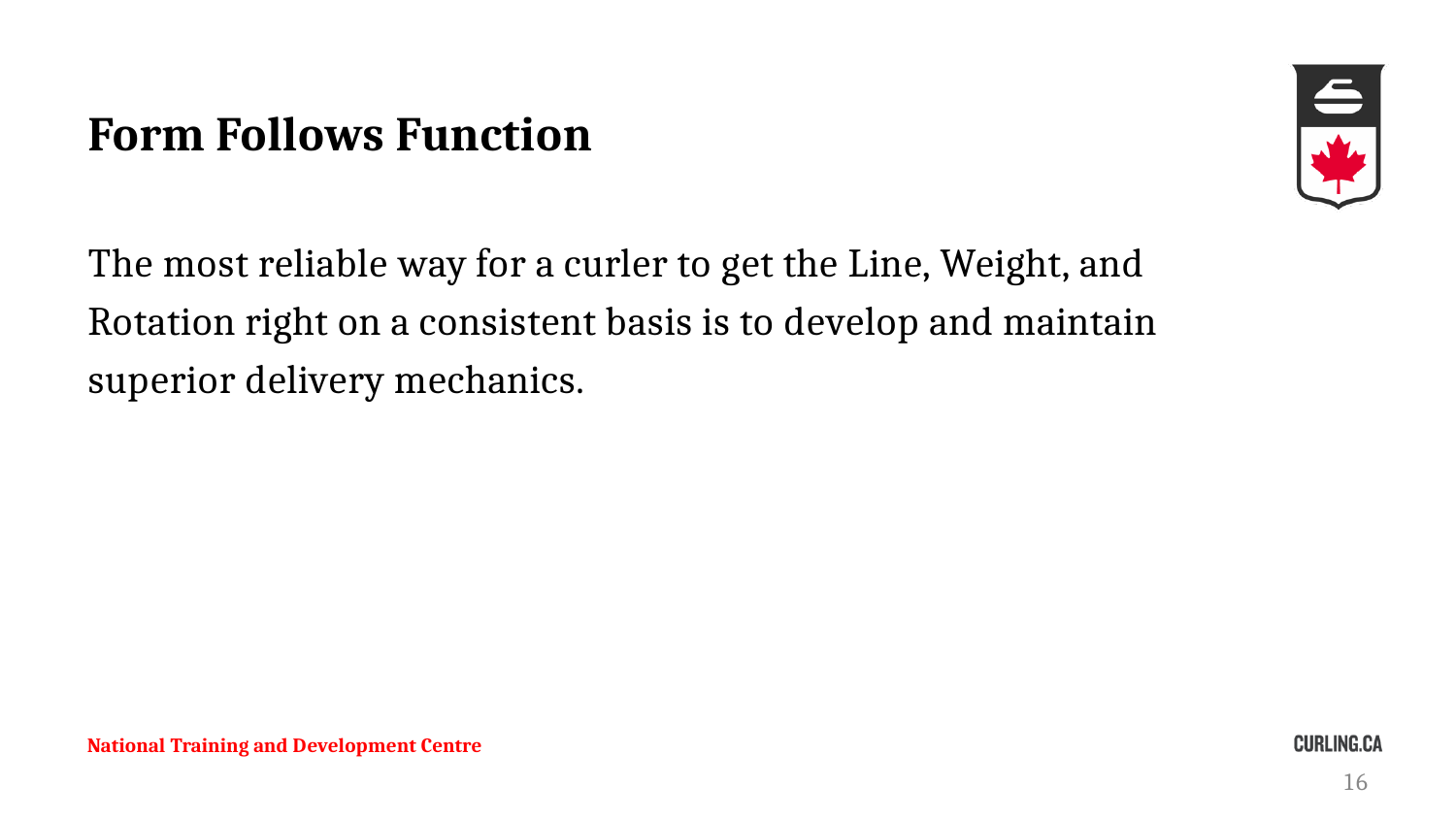

# Form Follows Function
The most reliable way for a curler to get the Line, Weight, and Rotation right on a consistent basis is to develop and maintain superior delivery mechanics.

National Training and Development Centre
16